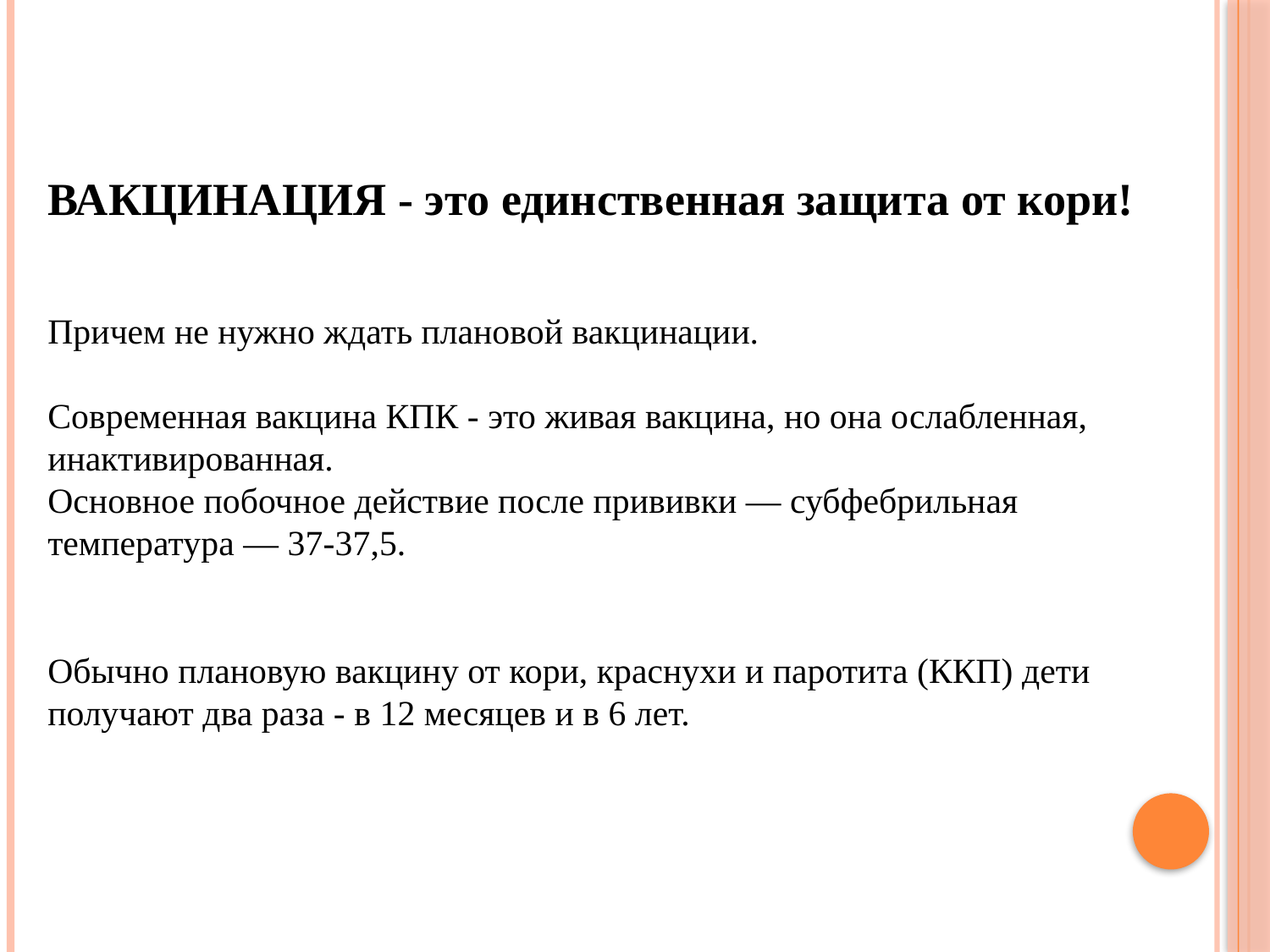

ВАКЦИНАЦИЯ - это единственная защита от кори!

Причем не нужно ждать плановой вакцинации.

Современная вакцина КПК - это живая вакцина, но она ослабленная, инактивированная.
Основное побочное действие после прививки — субфебрильная температура — 37-37,5.

Обычно плановую вакцину от кори, краснухи и паротита (ККП) дети получают два раза - в 12 месяцев и в 6 лет.